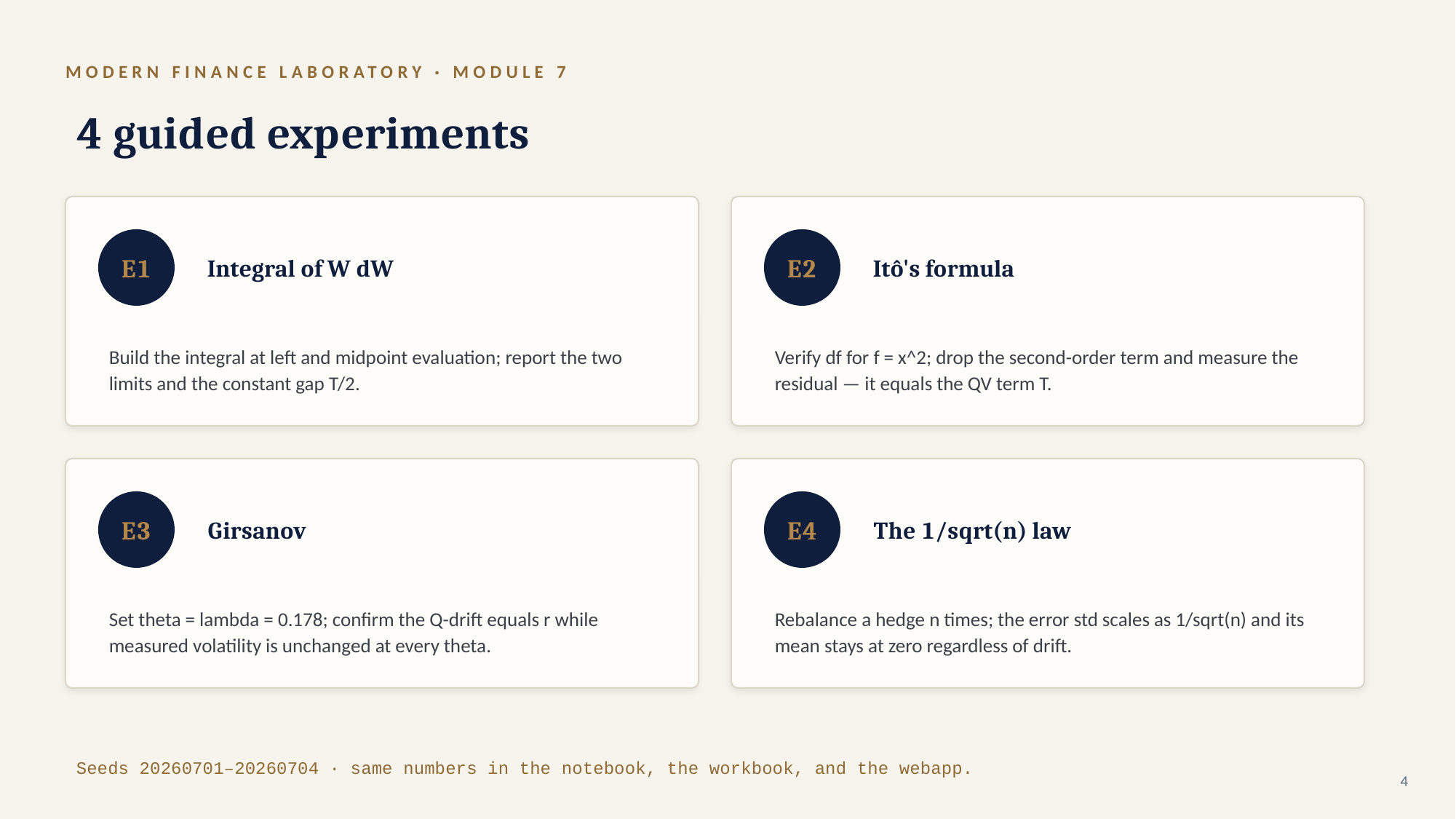

MODERN FINANCE LABORATORY · MODULE 7
4 guided experiments

E1
Integral of W dW

E2
Itô's formula
Build the integral at left and midpoint evaluation; report the two limits and the constant gap T/2.
Verify df for f = x^2; drop the second-order term and measure the residual — it equals the QV term T.

E3
Girsanov

E4
The 1/sqrt(n) law
Set theta = lambda = 0.178; confirm the Q-drift equals r while measured volatility is unchanged at every theta.
Rebalance a hedge n times; the error std scales as 1/sqrt(n) and its mean stays at zero regardless of drift.
Seeds 20260701–20260704 · same numbers in the notebook, the workbook, and the webapp.
4